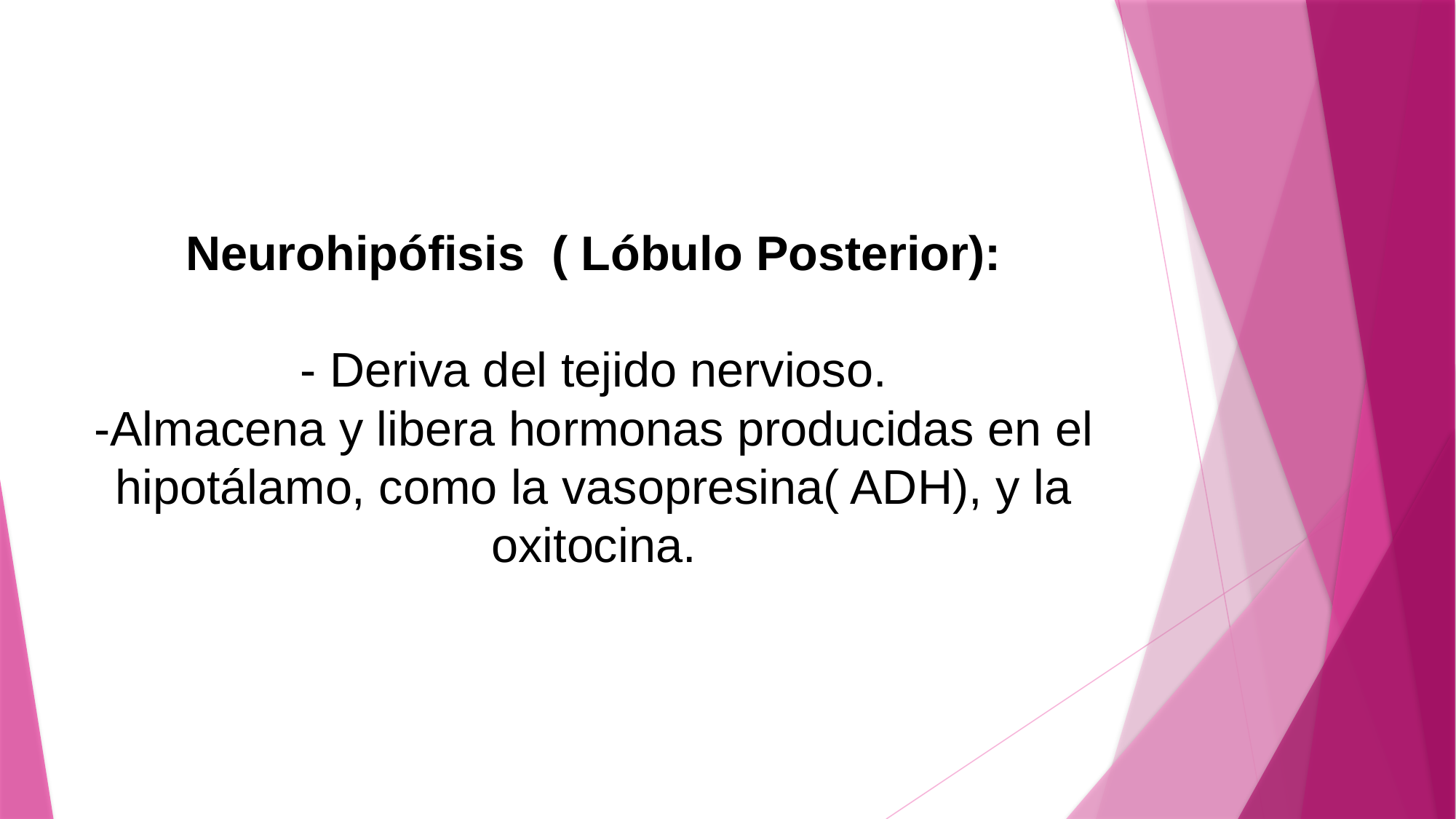

# Neurohipófisis  ( Lóbulo Posterior): - Deriva del tejido nervioso. -Almacena y libera hormonas producidas en el hipotálamo, como la vasopresina( ADH), y la oxitocina.